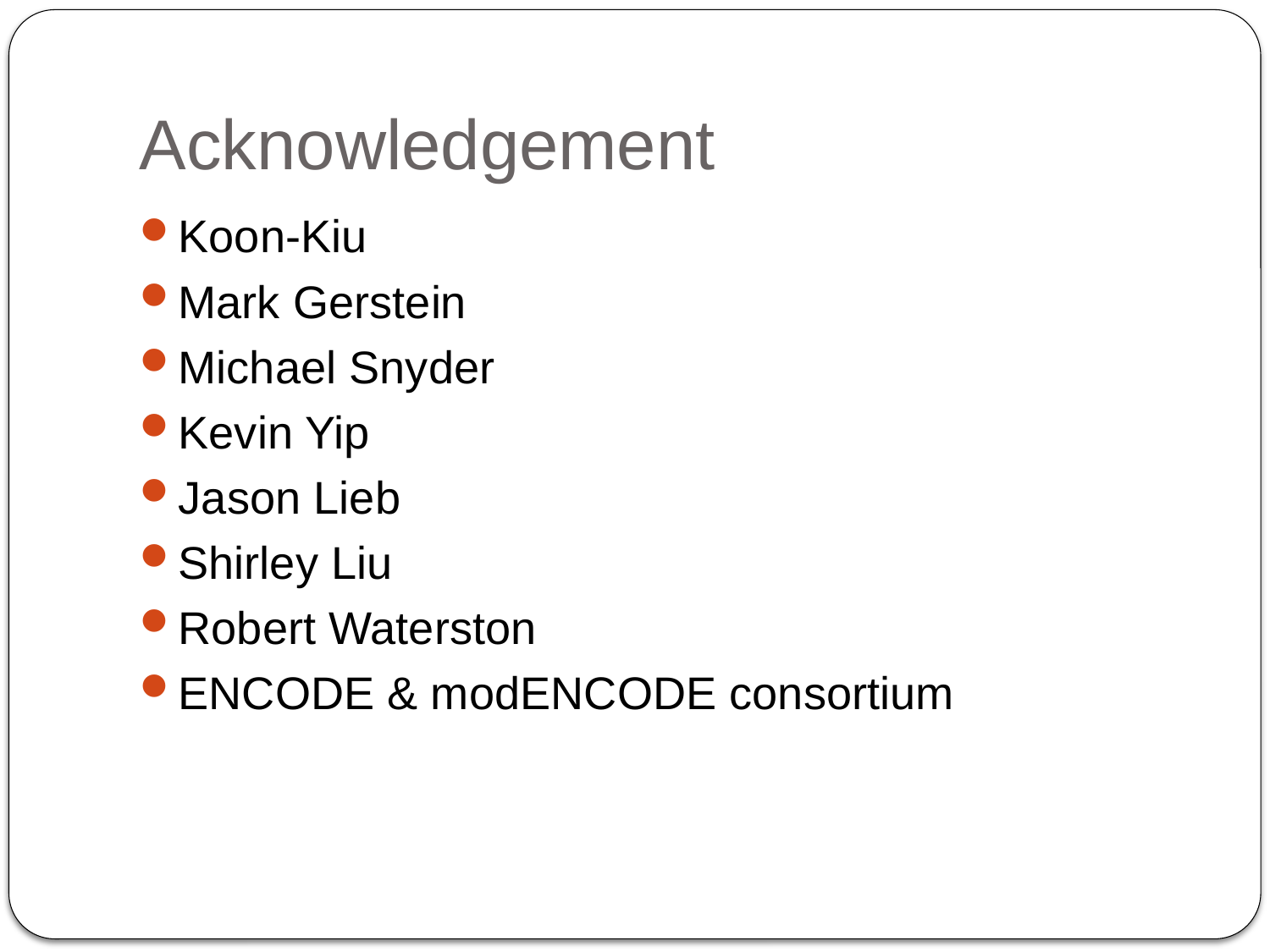

# Acknowledgement
Koon-Kiu
Mark Gerstein
Michael Snyder
Kevin Yip
Jason Lieb
Shirley Liu
Robert Waterston
ENCODE & modENCODE consortium